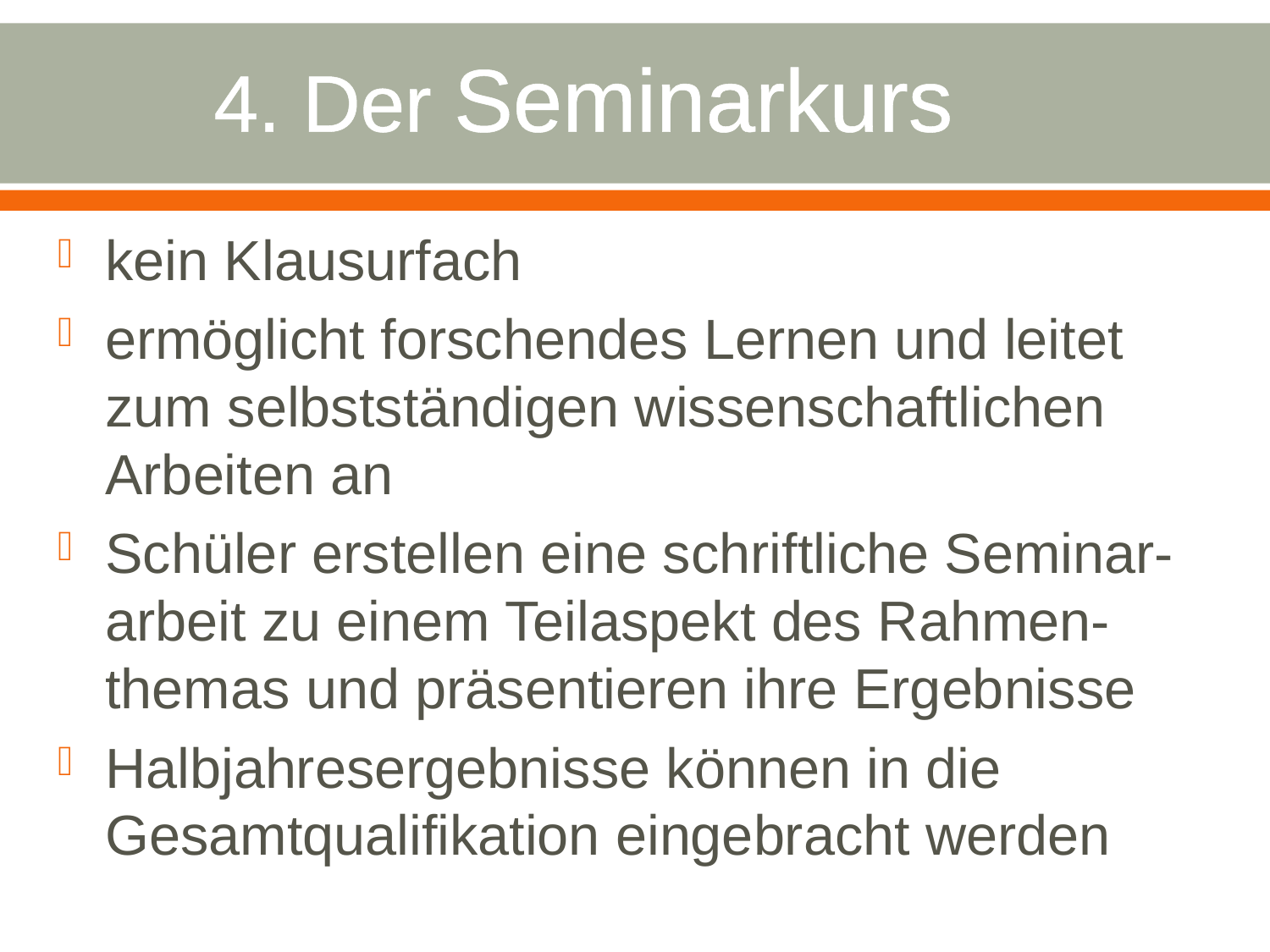

# 4. Der Seminarkurs
kein Klausurfach
ermöglicht forschendes Lernen und leitet zum selbstständigen wissenschaftlichen  Arbeiten an
Schüler erstellen eine schriftliche Seminar-arbeit zu einem Teilaspekt des Rahmen-themas und präsentieren ihre Ergebnisse
Halbjahresergebnisse können in die Gesamtqualifikation eingebracht werden